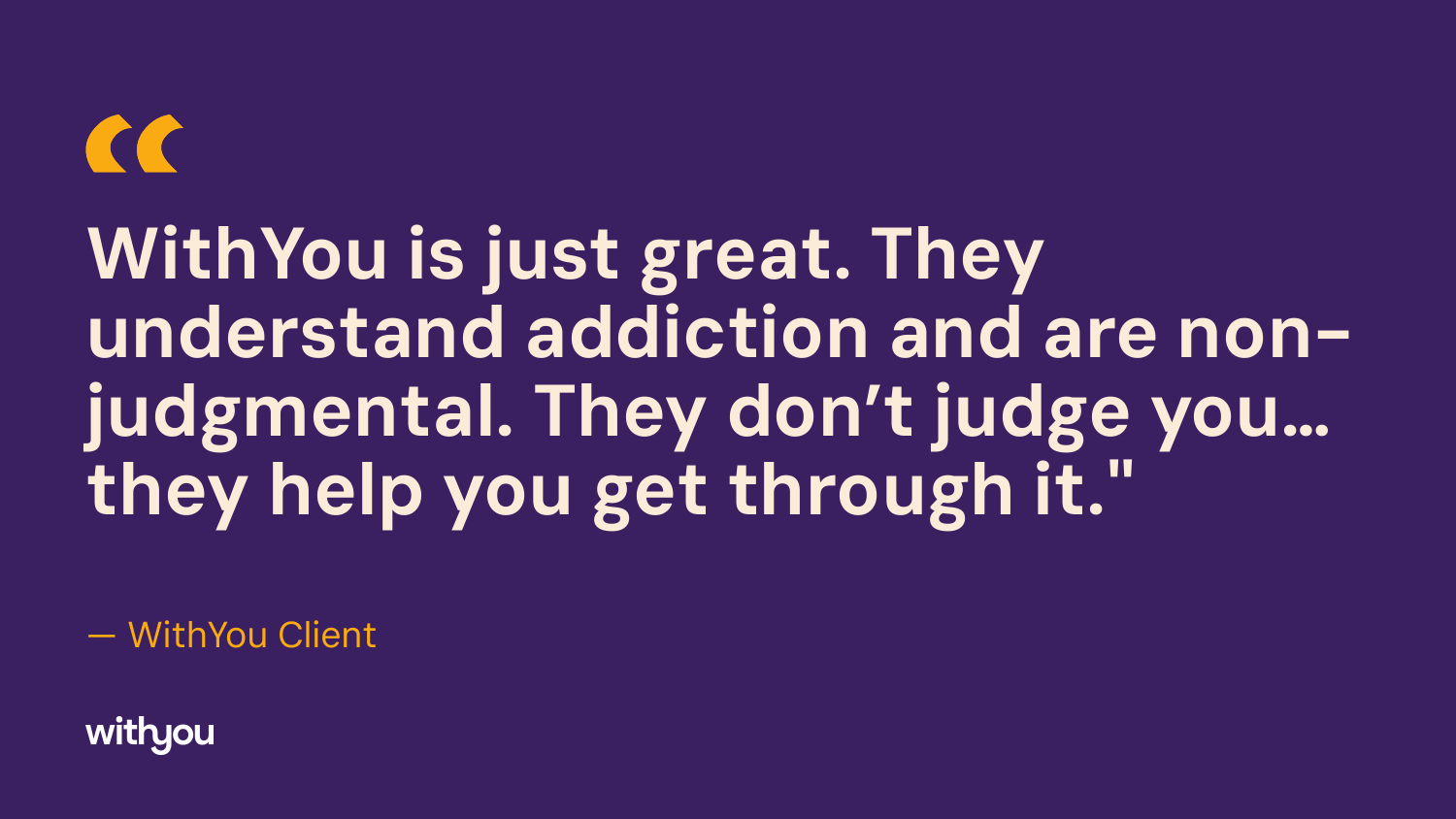

# WithYou is just great. They understand addiction and are non-judgmental. They don’t judge you…they help you get through it."
— WithYou Client